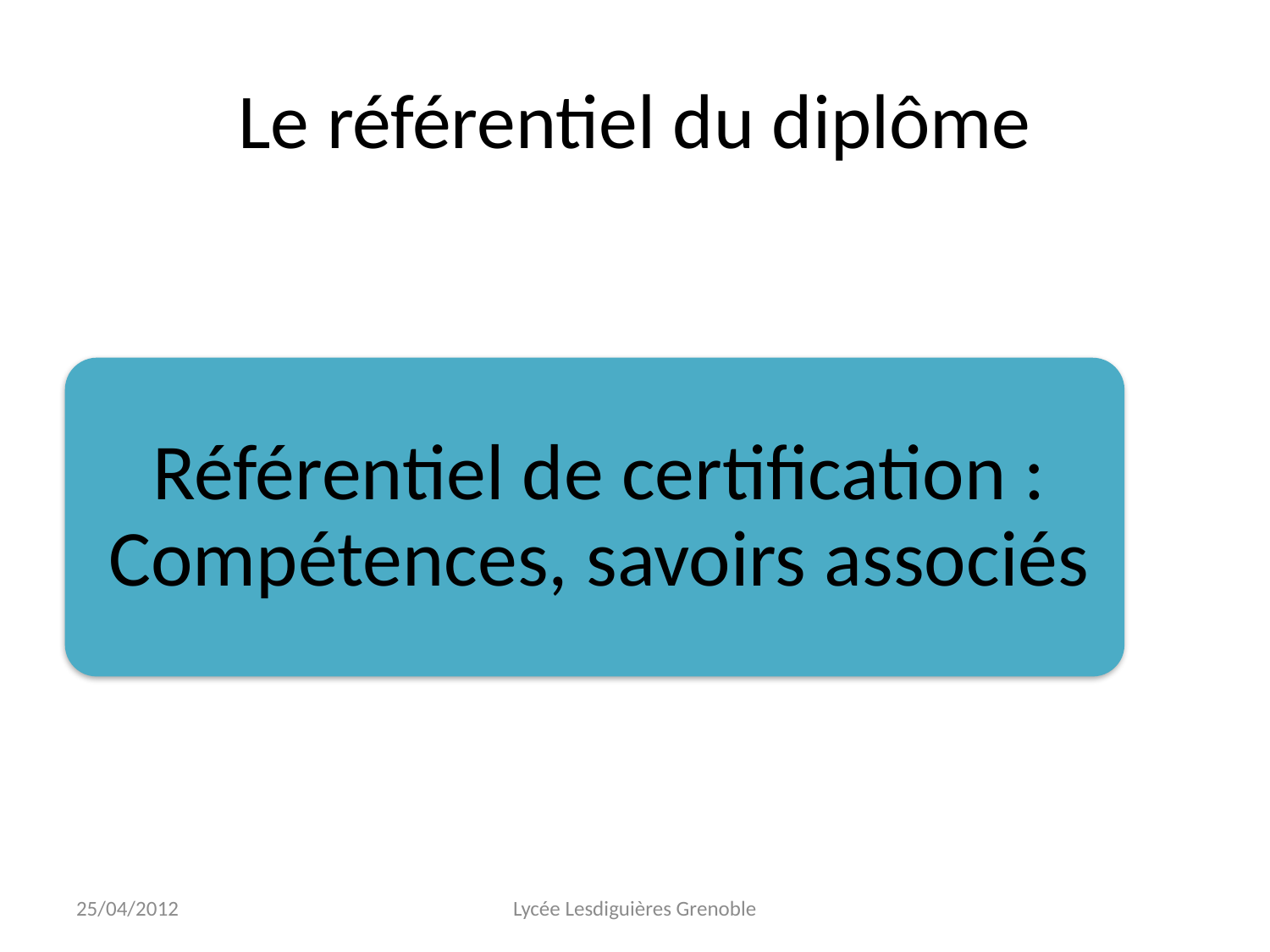

# Le référentiel du diplôme
Référentiel de certification : Compétences, savoirs associés

25/04/2012
Lycée Lesdiguières Grenoble